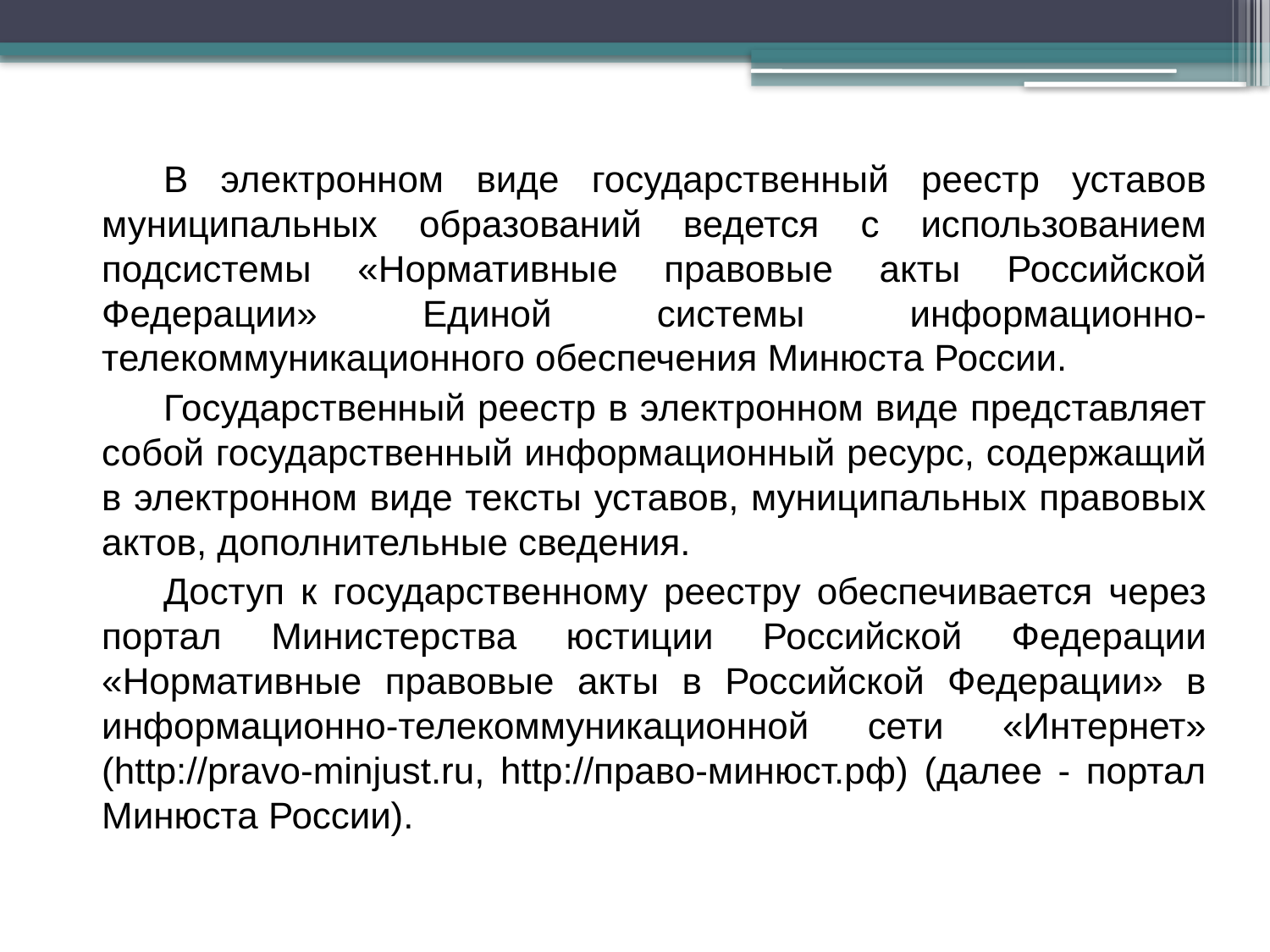

В электронном виде государственный реестр уставов муниципальных образований ведется с использованием подсистемы «Нормативные правовые акты Российской Федерации» Единой системы информационно-телекоммуникационного обеспечения Минюста России.
Государственный реестр в электронном виде представляет собой государственный информационный ресурс, содержащий в электронном виде тексты уставов, муниципальных правовых актов, дополнительные сведения.
Доступ к государственному реестру обеспечивается через портал Министерства юстиции Российской Федерации «Нормативные правовые акты в Российской Федерации» в информационно-телекоммуникационной сети «Интернет» (http://pravo-minjust.ru, http://право-минюст.рф) (далее - портал Минюста России).